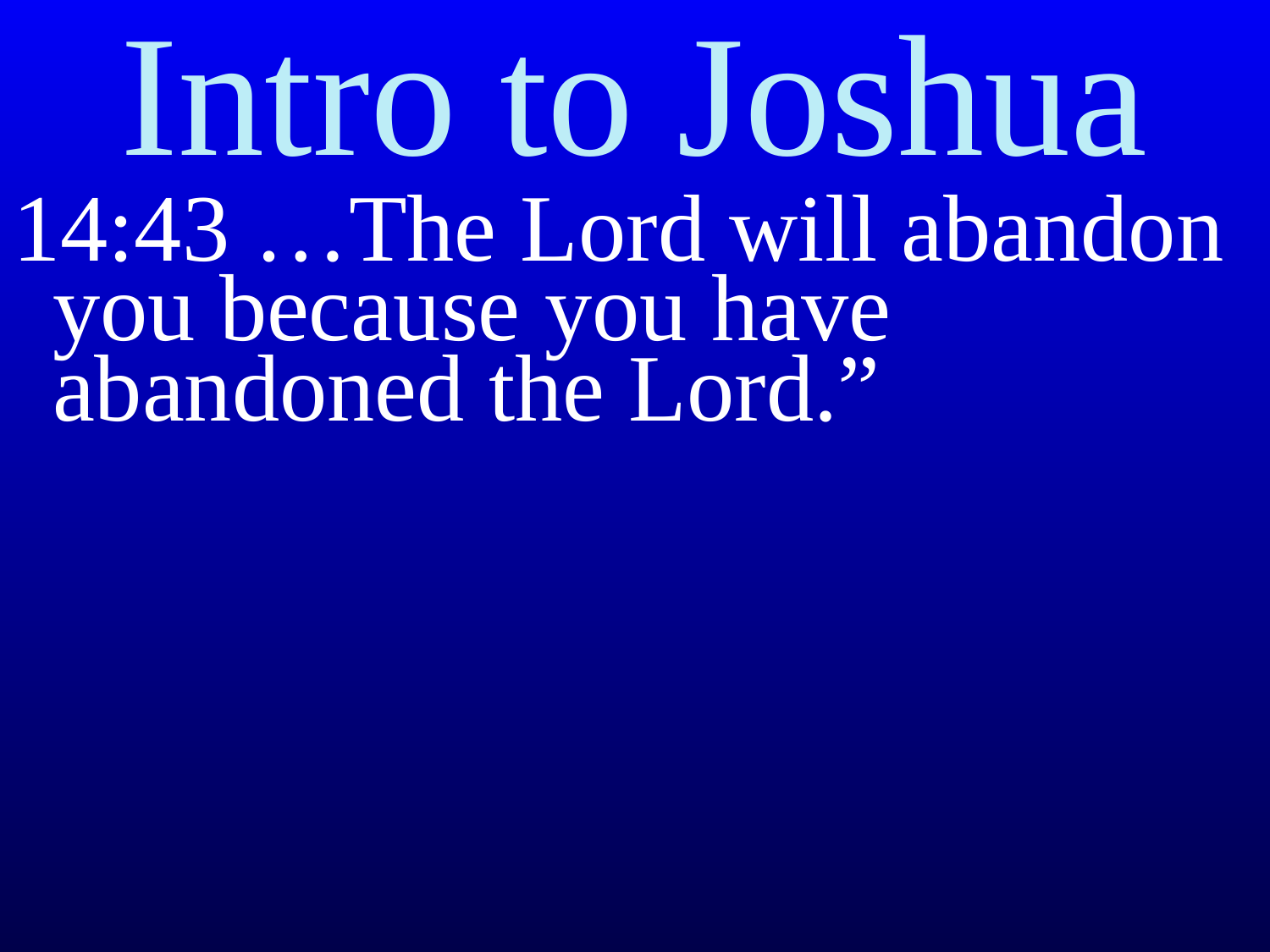

# Intro to Joshua
14:43 …The Lord will abandon you because you have abandoned the Lord.”